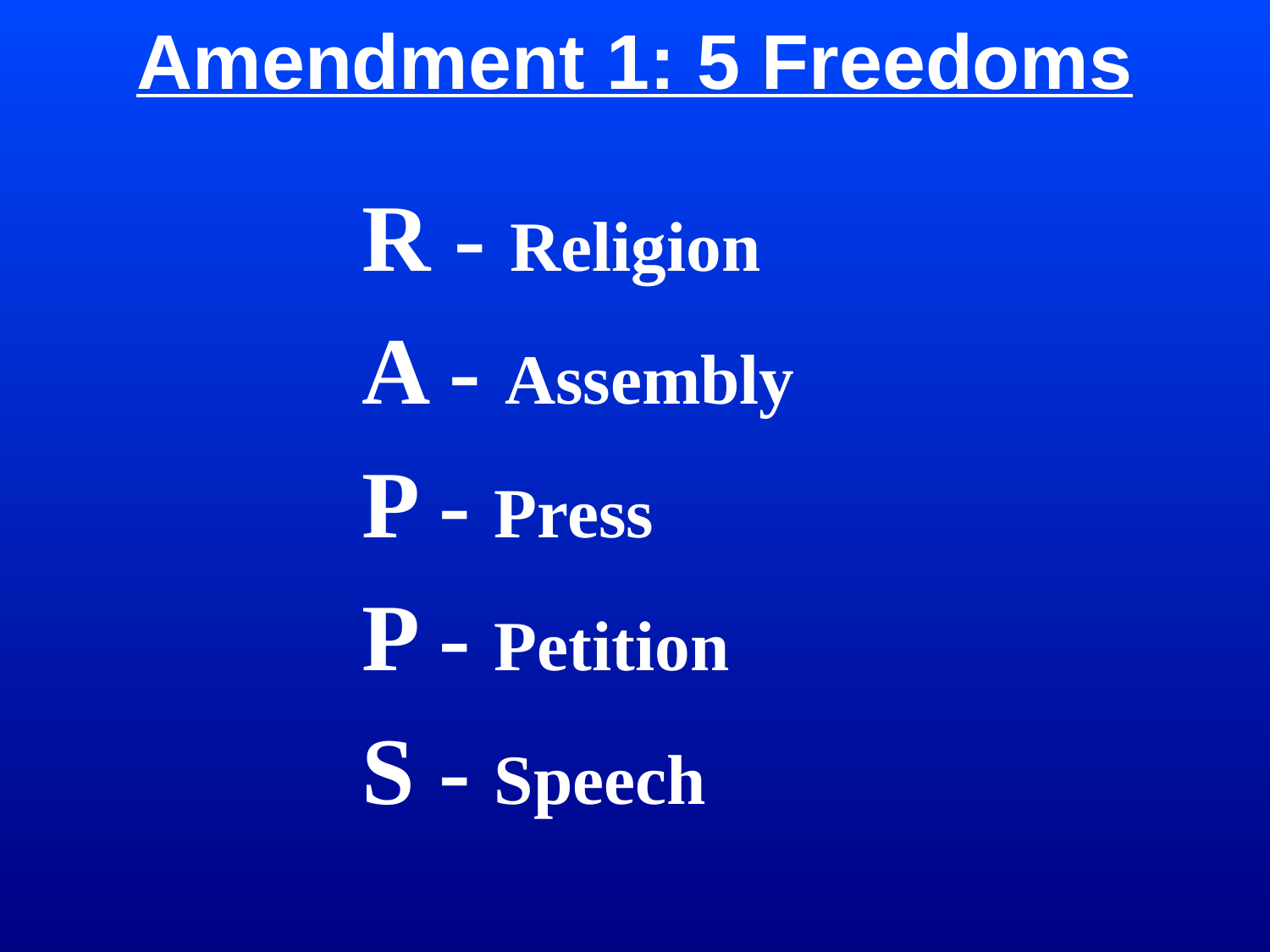

# Amendment 1: 5 Freedoms
		R - Religion
		A - Assembly
		P - Press
		P - Petition
		S - Speech